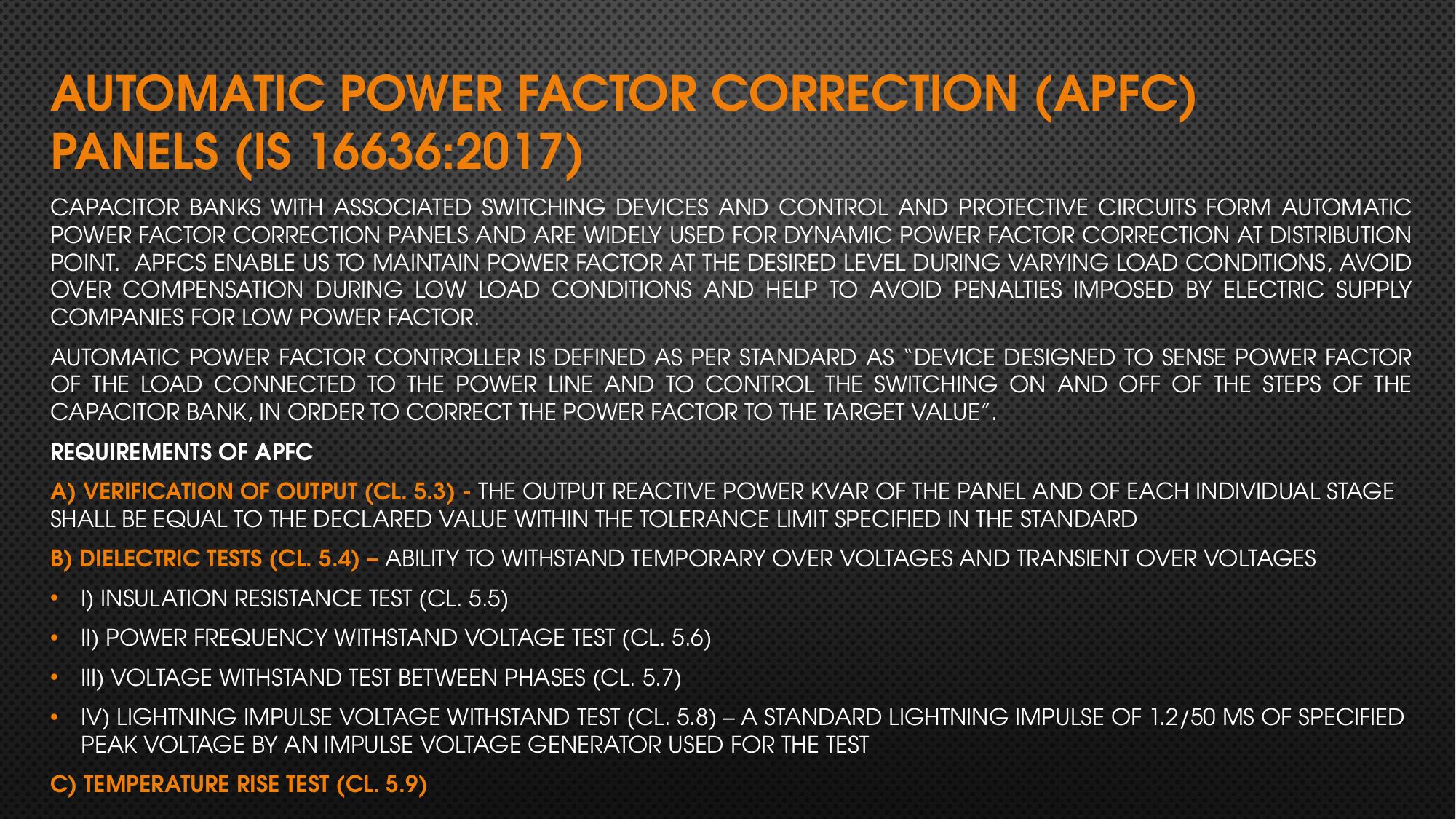

# AUTOMATIC POWER FACTOR CORRECTION (APFC) PANELS (IS 16636:2017)
Capacitor banks with associated switching devices and control and protective circuits form automatic power factor correction panels and are widely used for dynamic power factor correction at distribution point.  APFCs enable us to maintain power factor at the desired level during varying load conditions, avoid over compensation during low load conditions and help to avoid penalties imposed by electric supply companies for low power factor.
Automatic Power Factor Controller is defined as per standard as “Device designed to sense power factor of the load connected to the power line and to control the switching on and off of the steps of the capacitor bank, in order to correct the power factor to the target value”.
Requirements of APFC
a) Verification of Output (Cl. 5.3) - The output reactive power kVAR of the panel and of each individual stage shall be equal to the declared value within the tolerance limit specified in the standard
b) Dielectric tests (Cl. 5.4) – Ability to withstand temporary over voltages and transient over voltages
i) Insulation resistance test (Cl. 5.5)
ii) Power frequency withstand voltage test (Cl. 5.6)
iii) Voltage withstand test between phases (Cl. 5.7)
iv) Lightning Impulse voltage withstand test (Cl. 5.8) – A standard lightning impulse of 1.2/50 µs of specified peak voltage by an impulse voltage generator used for the test
c) Temperature rise test (Cl. 5.9)